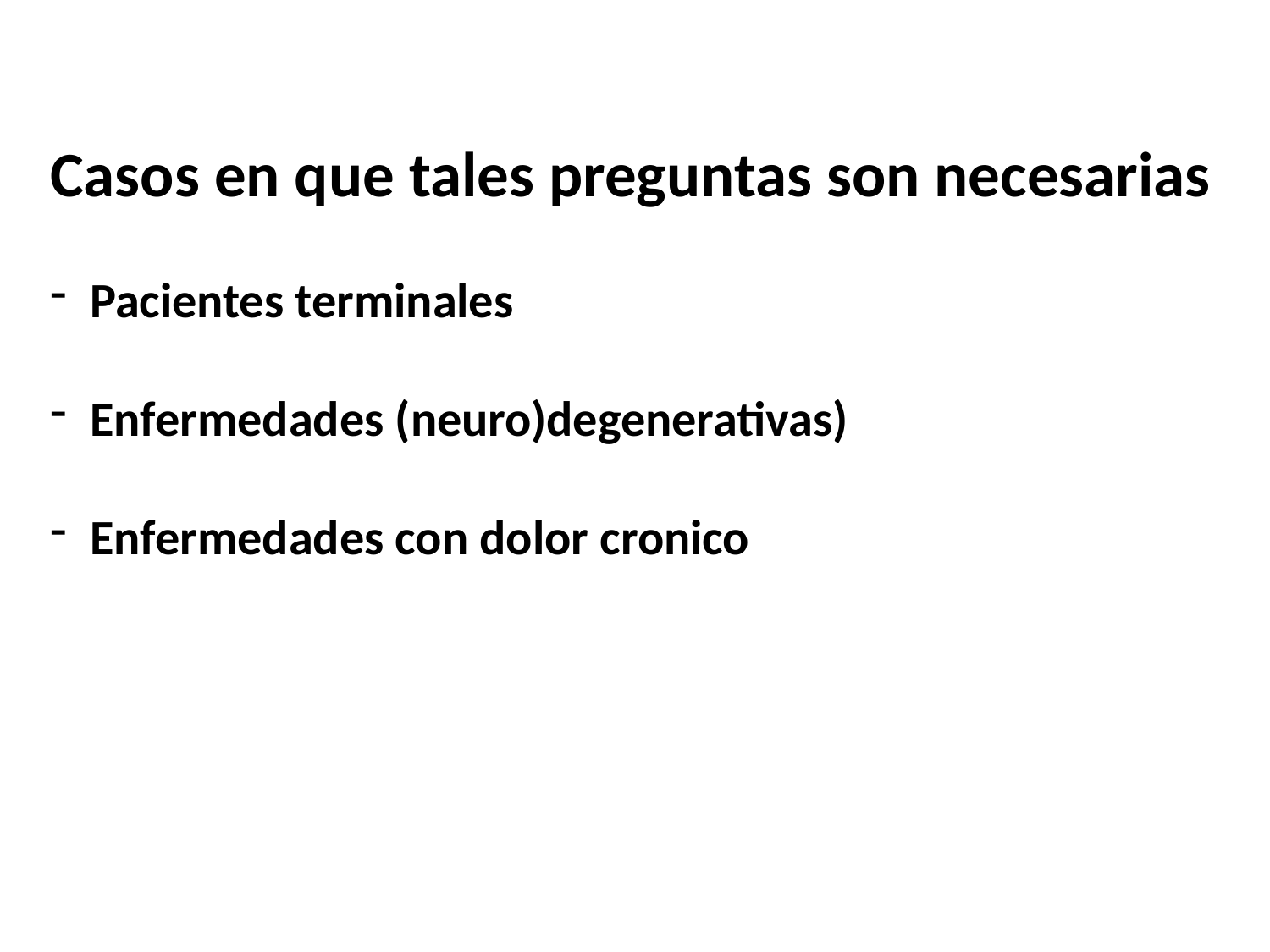

Casos en que tales preguntas son necesarias

Pacientes terminales

Enfermedades (neuro)degenerativas)

Enfermedades con dolor cronico